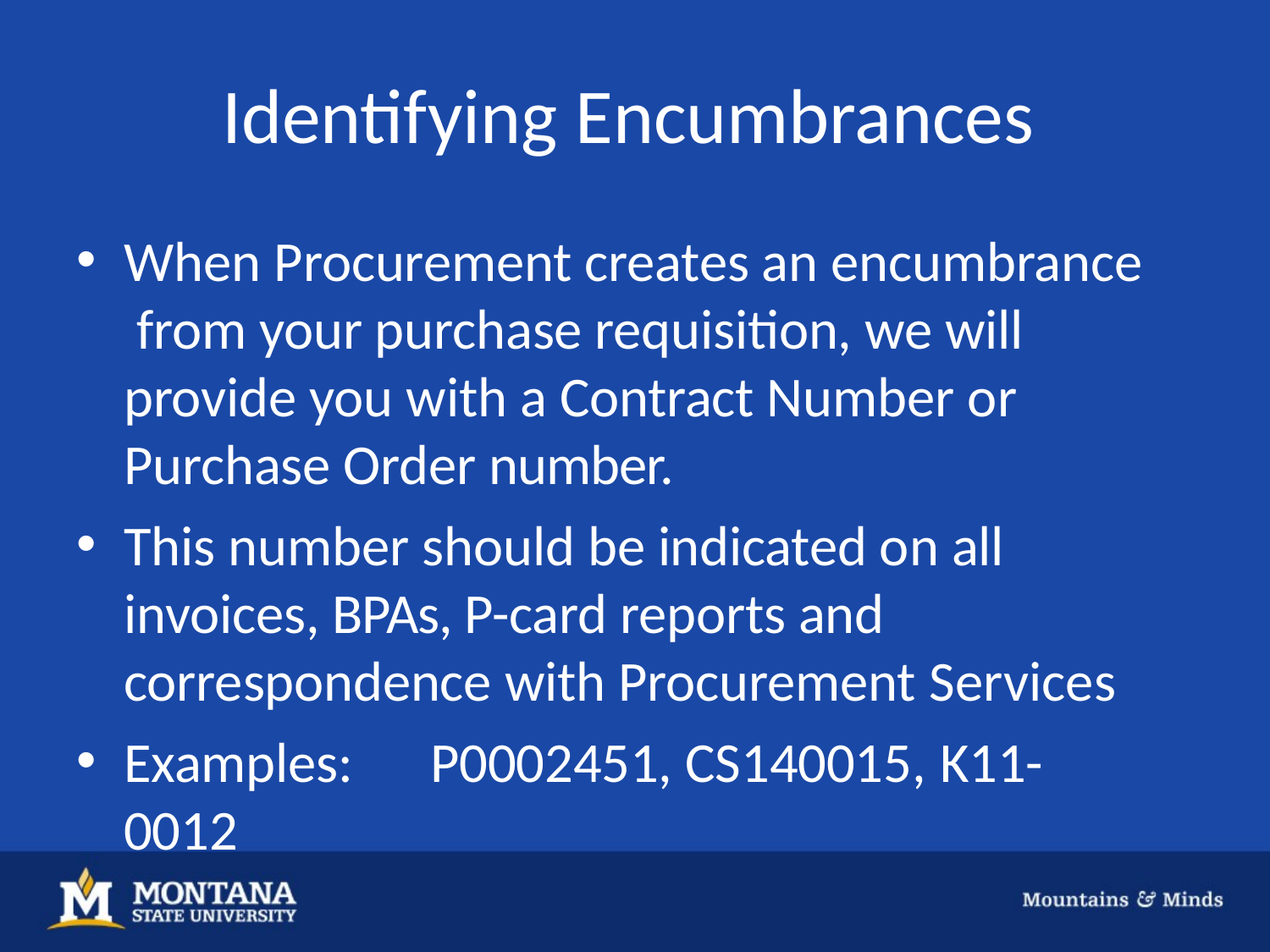

# Identifying Encumbrances
When Procurement creates an encumbrance  from your purchase requisition, we will  provide you with a Contract Number or  Purchase Order number.
This number should be indicated on all  invoices, BPAs, P-card reports and  correspondence with Procurement Services
Examples:	P0002451, CS140015, K11-0012